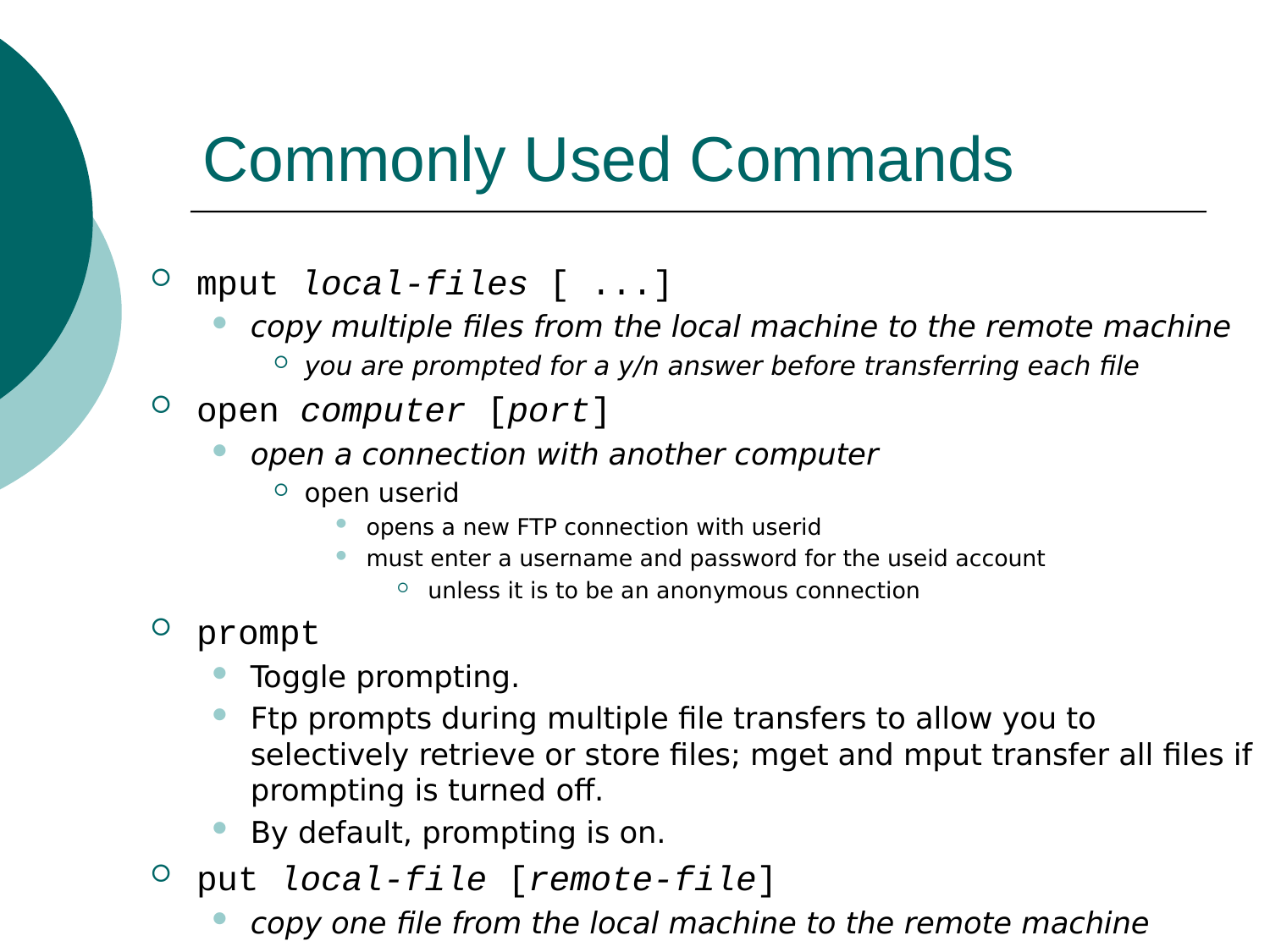

# Commonly Used Commands
mput local-files [ ...]
copy multiple files from the local machine to the remote machine
you are prompted for a y/n answer before transferring each file
open computer [port]
open a connection with another computer
open userid
opens a new FTP connection with userid
must enter a username and password for the useid account
unless it is to be an anonymous connection
prompt
Toggle prompting.
Ftp prompts during multiple file transfers to allow you to selectively retrieve or store files; mget and mput transfer all files if prompting is turned off.
By default, prompting is on.
put local-file [remote-file]
copy one file from the local machine to the remote machine